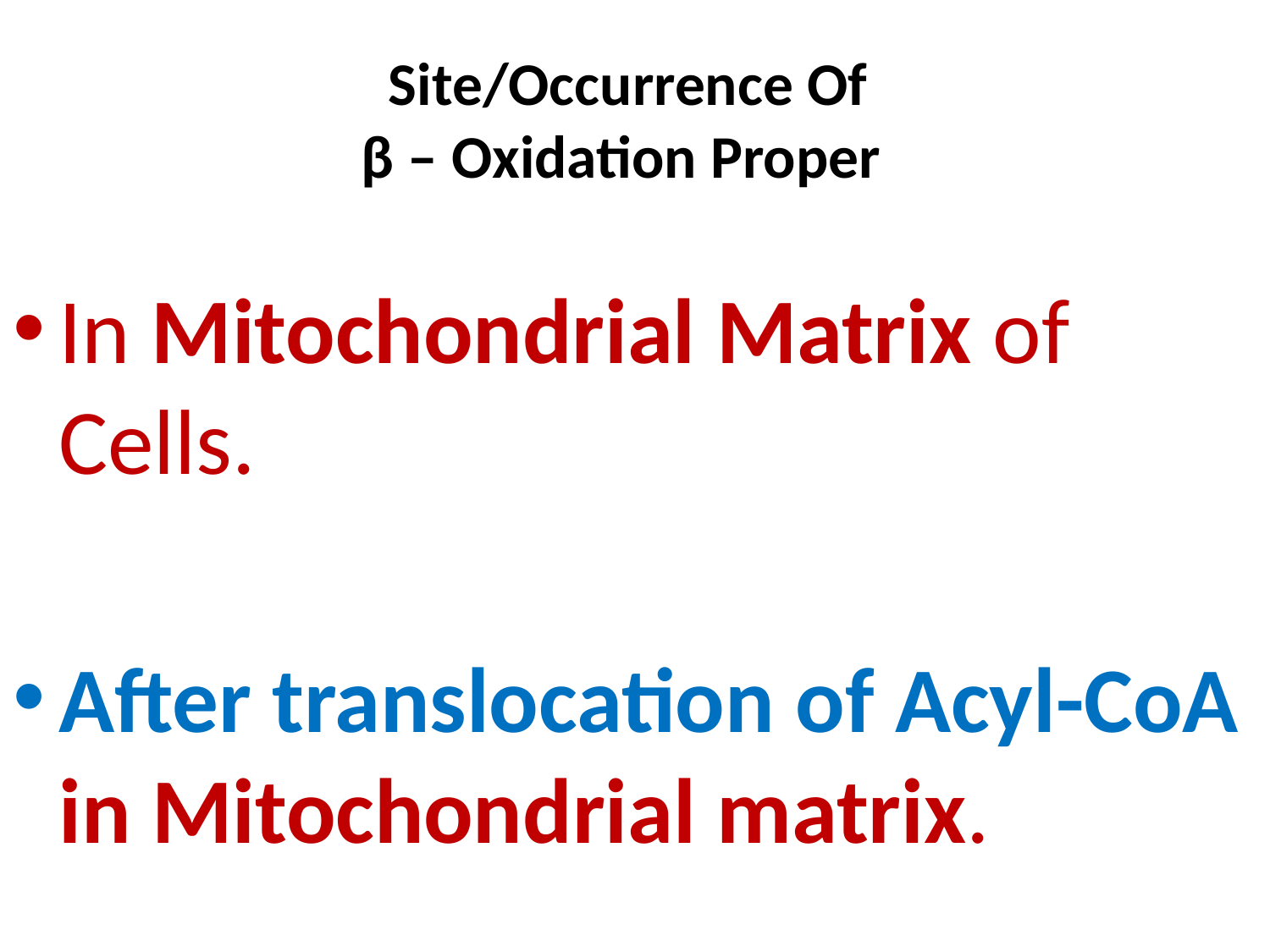

# Site/Occurrence Of β – Oxidation Proper
In Mitochondrial Matrix of Cells.

After translocation of Acyl-CoA in Mitochondrial matrix.